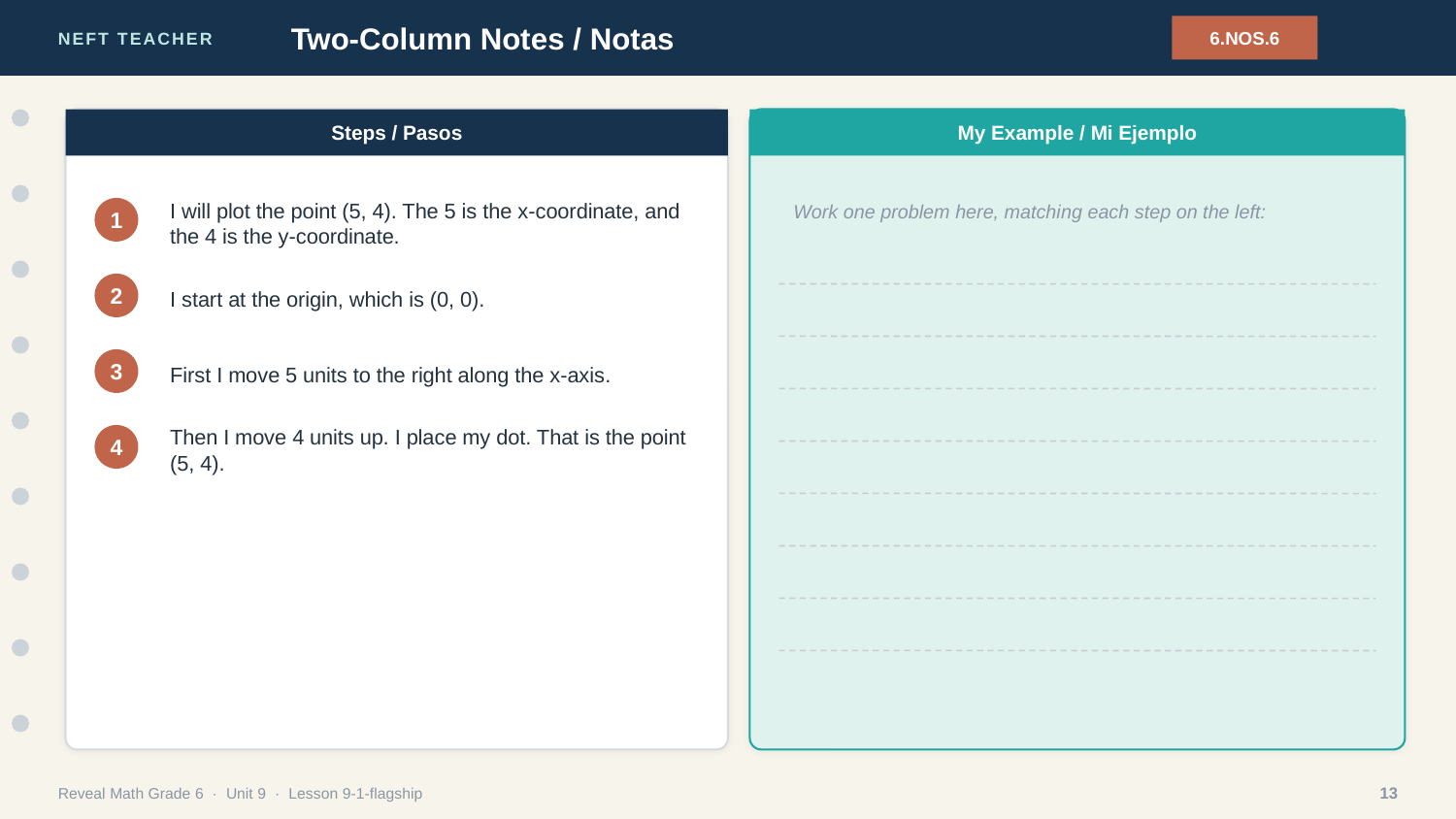

NEFT TEACHER
Two-Column Notes / Notas
6.NOS.6

Steps / Pasos

My Example / Mi Ejemplo
Work one problem here, matching each step on the left:

I will plot the point (5, 4). The 5 is the x-coordinate, and the 4 is the y-coordinate.

1

I start at the origin, which is (0, 0).

2

First I move 5 units to the right along the x-axis.

3

Then I move 4 units up. I place my dot. That is the point (5, 4).

4

Reveal Math Grade 6  ·  Unit 9  ·  Lesson 9-1-flagship
13